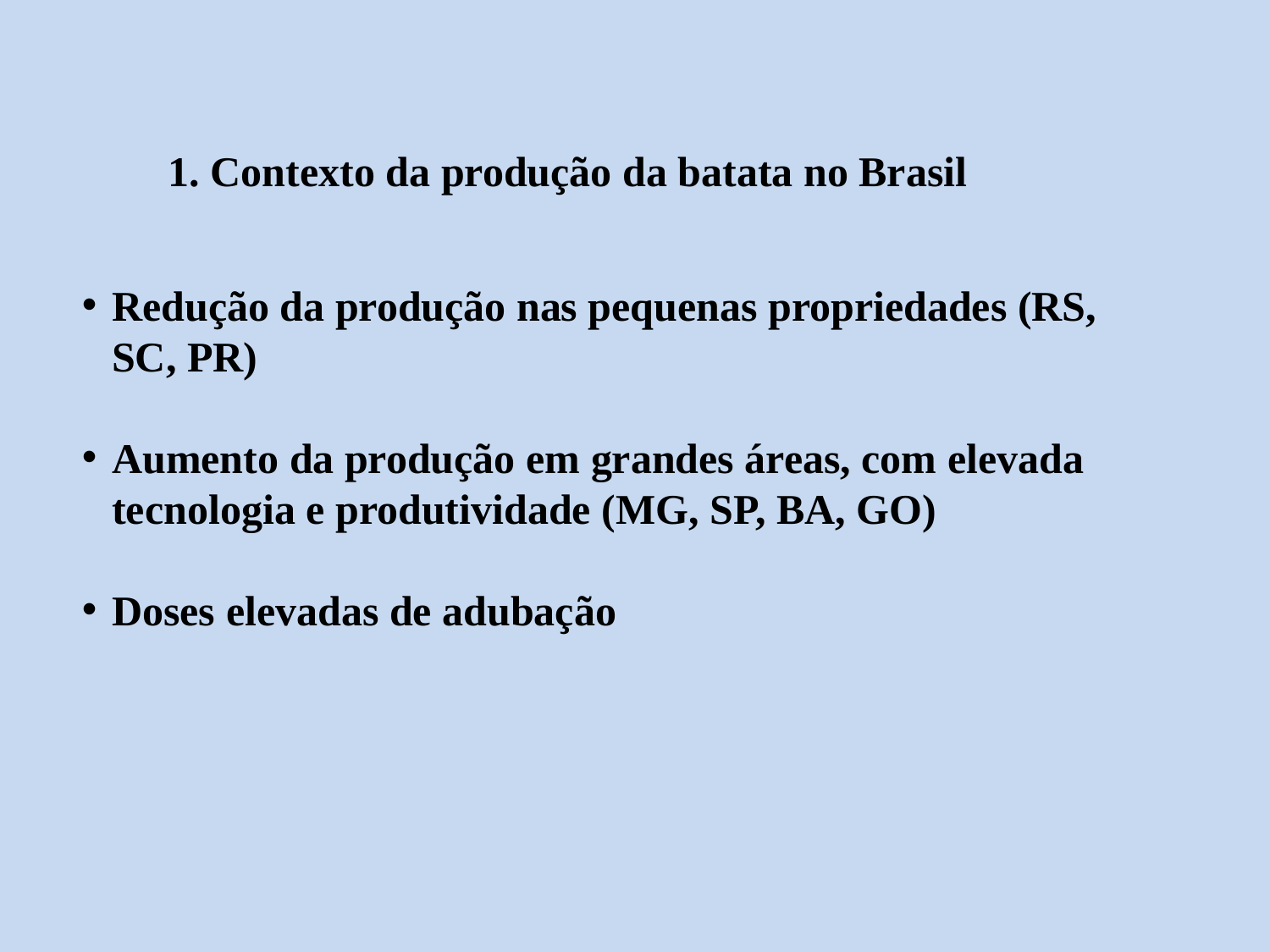

1. Contexto da produção da batata no Brasil

Redução da produção nas pequenas propriedades (RS, SC, PR)
Aumento da produção em grandes áreas, com elevada tecnologia e produtividade (MG, SP, BA, GO)
Doses elevadas de adubação